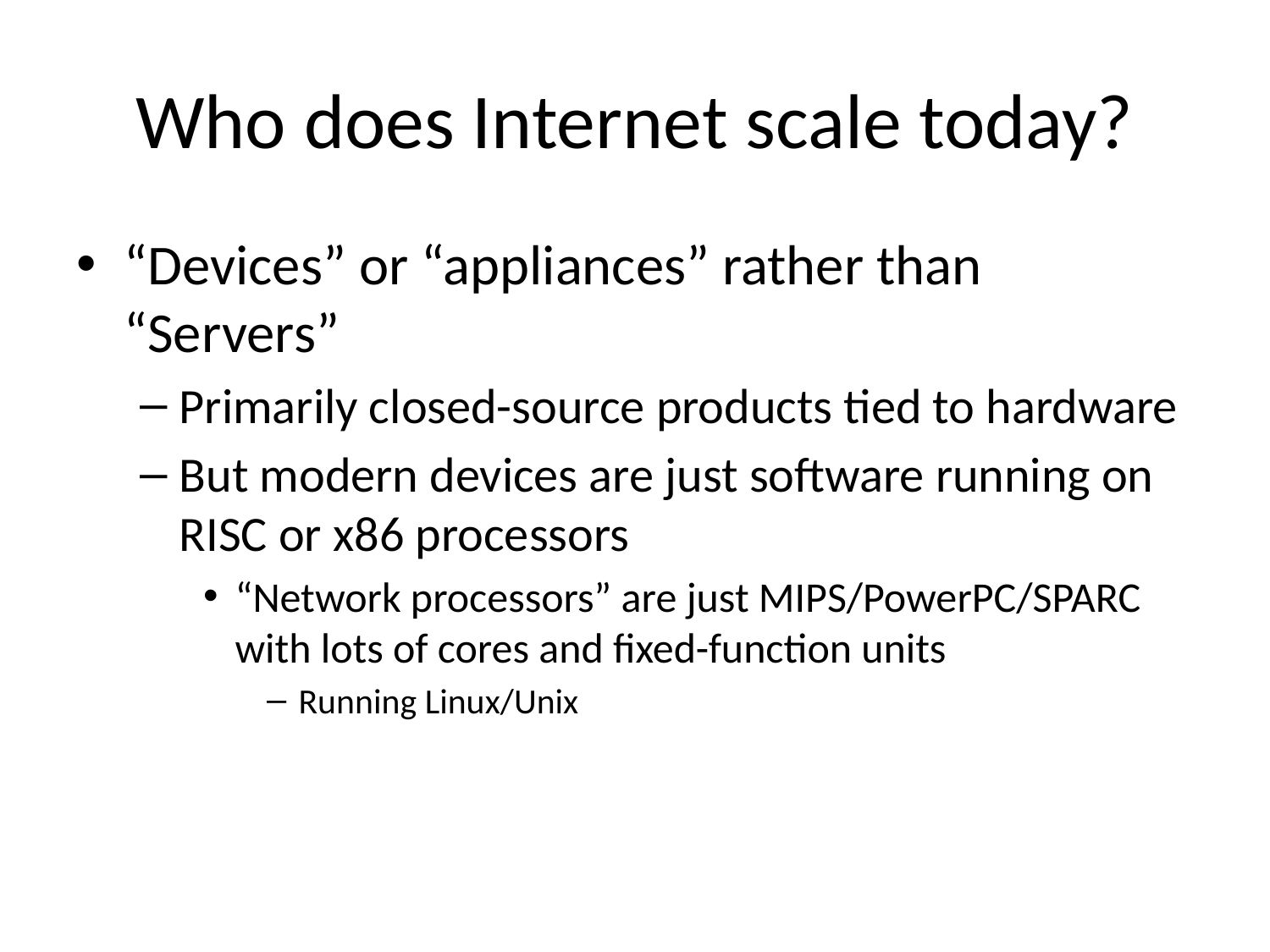

# Who does Internet scale today?
“Devices” or “appliances” rather than “Servers”
Primarily closed-source products tied to hardware
But modern devices are just software running on RISC or x86 processors
“Network processors” are just MIPS/PowerPC/SPARC with lots of cores and fixed-function units
Running Linux/Unix